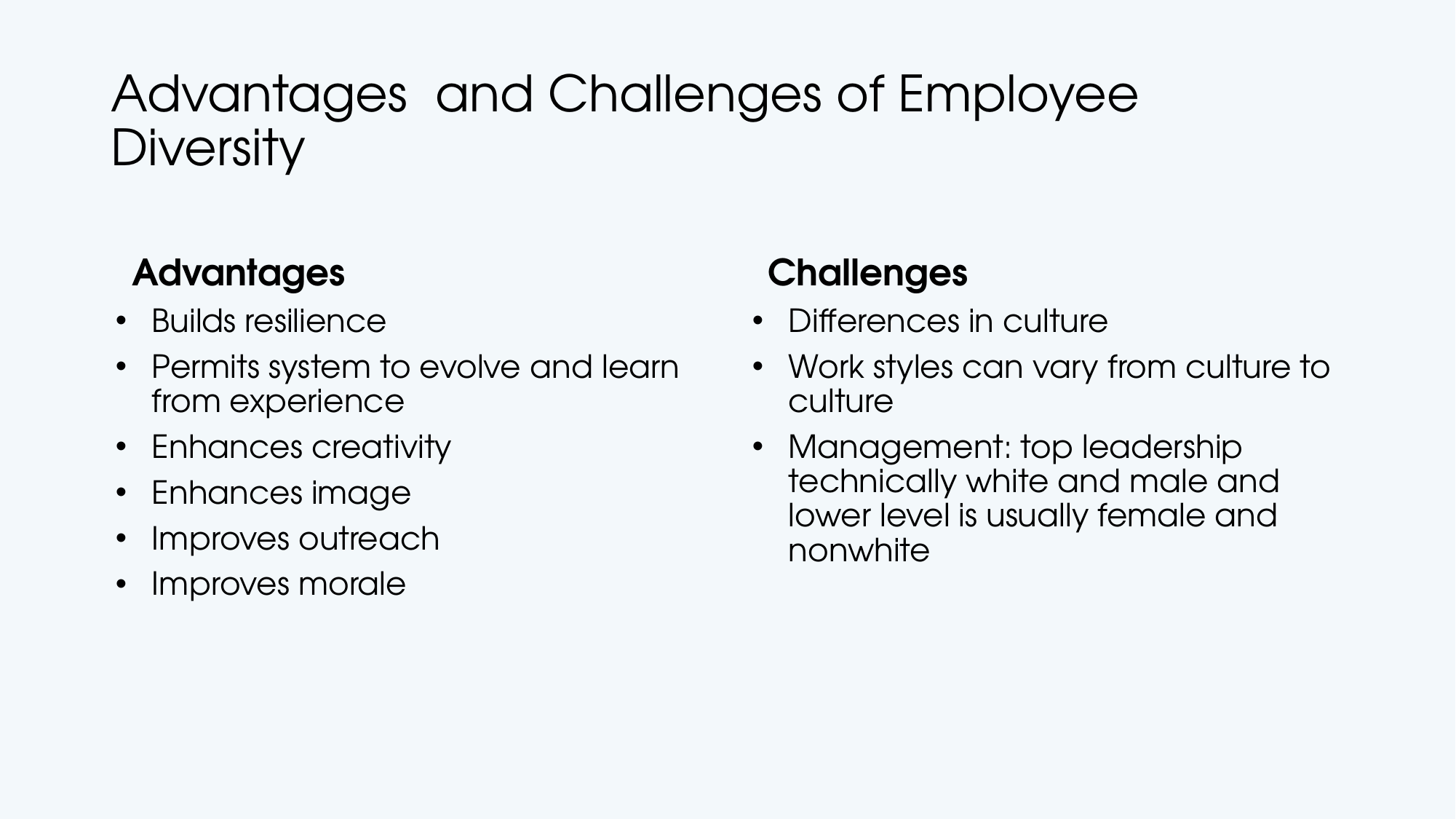

# Advantages  and Challenges of Employee Diversity
Advantages
Challenges
Builds resilience
Permits system to evolve and learn from experience
Enhances creativity
Enhances image
Improves outreach
Improves morale

Differences in culture
Work styles can vary from culture to culture
Management: top leadership technically white and male and lower level is usually female and nonwhite